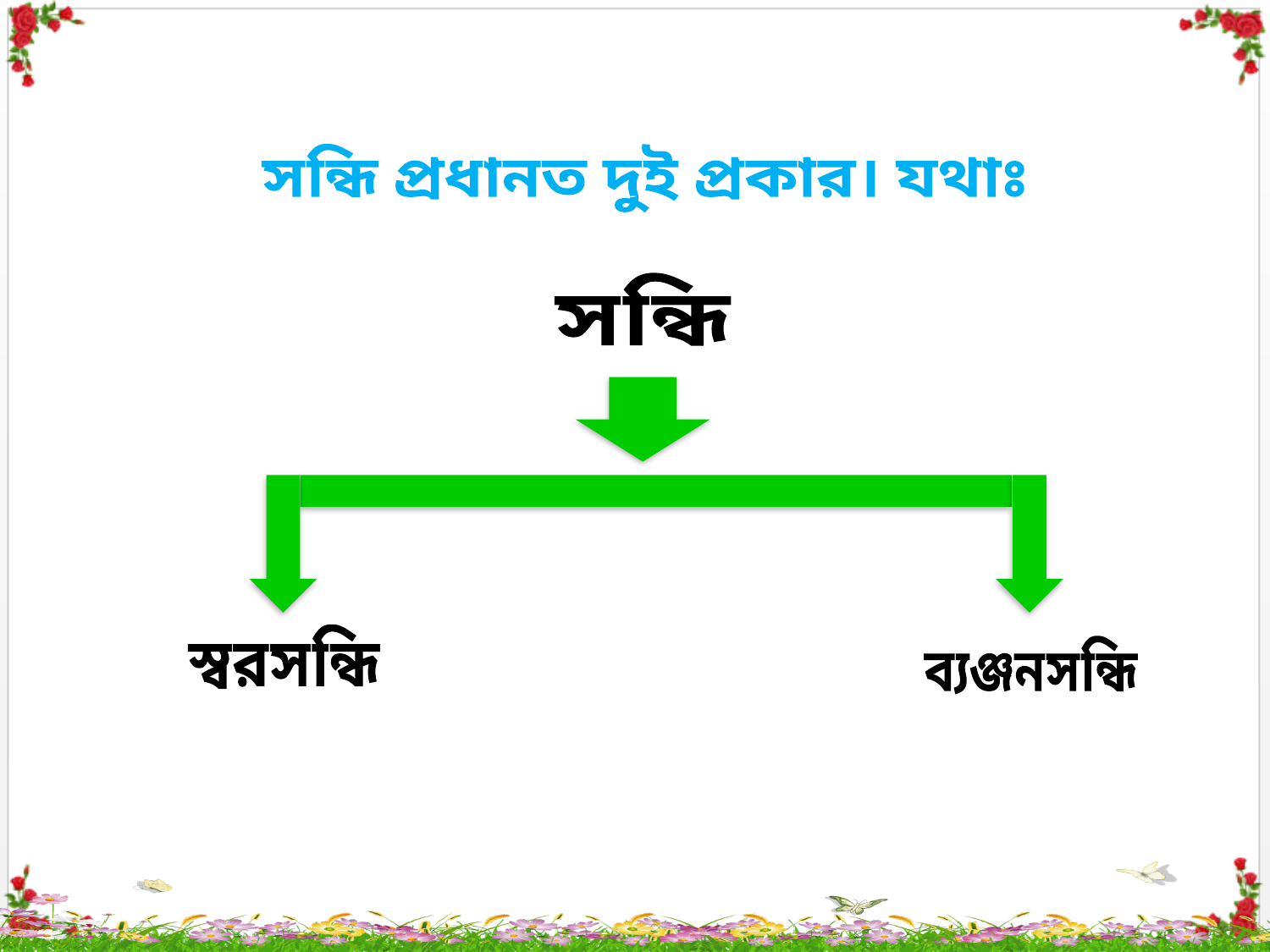

সন্ধি প্রধানত দুই প্রকার। যথাঃ
সন্ধি

স্বরসন্ধি
ব্যঞ্জনসন্ধি